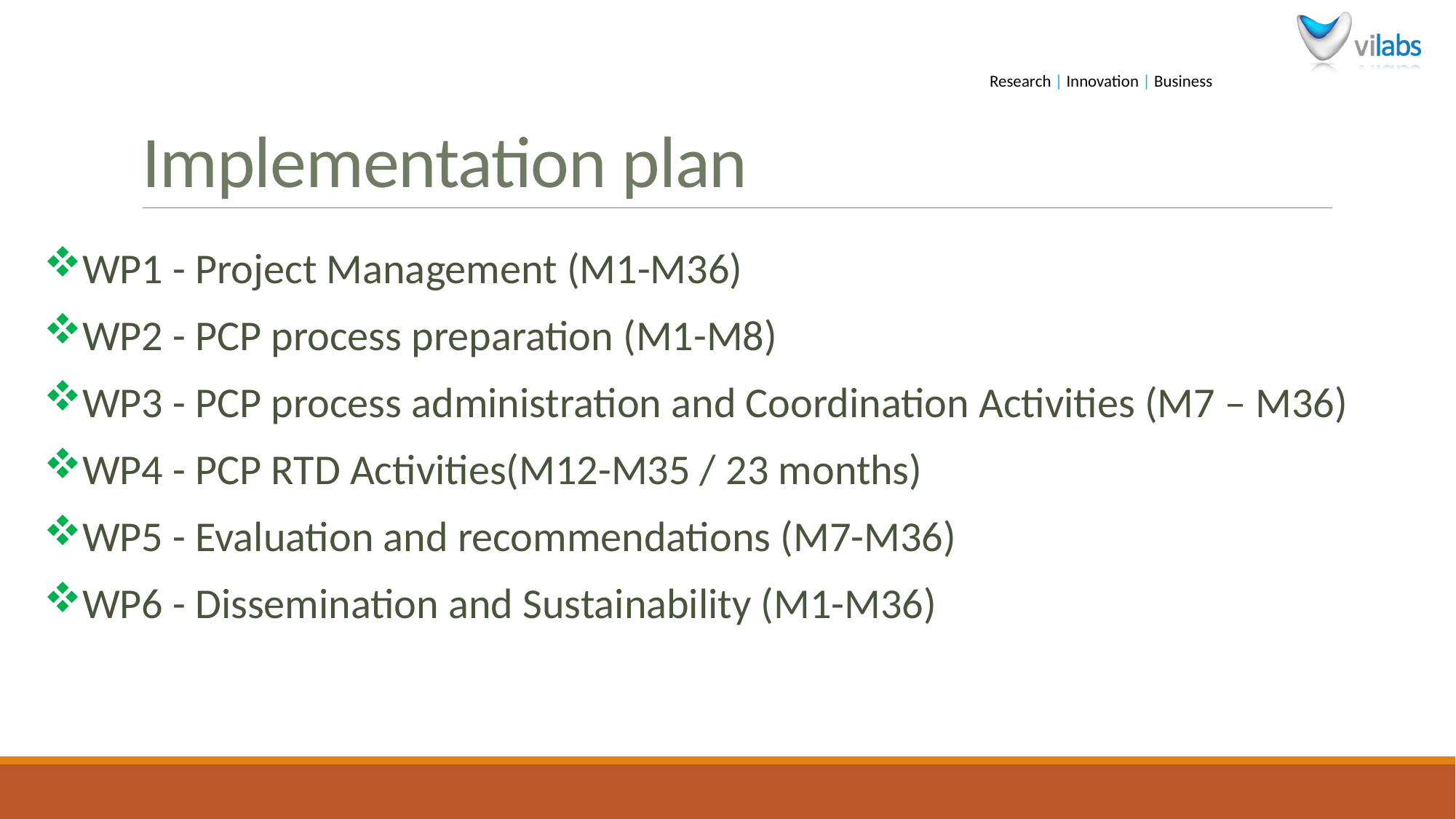

# Implementation plan
WP1 - Project Management (M1-M36)
WP2 - PCP process preparation (M1-M8)
WP3 - PCP process administration and Coordination Activities (M7 – M36)
WP4 - PCP RTD Activities(M12-M35 / 23 months)
WP5 - Evaluation and recommendations (M7-M36)
WP6 - Dissemination and Sustainability (M1-M36)